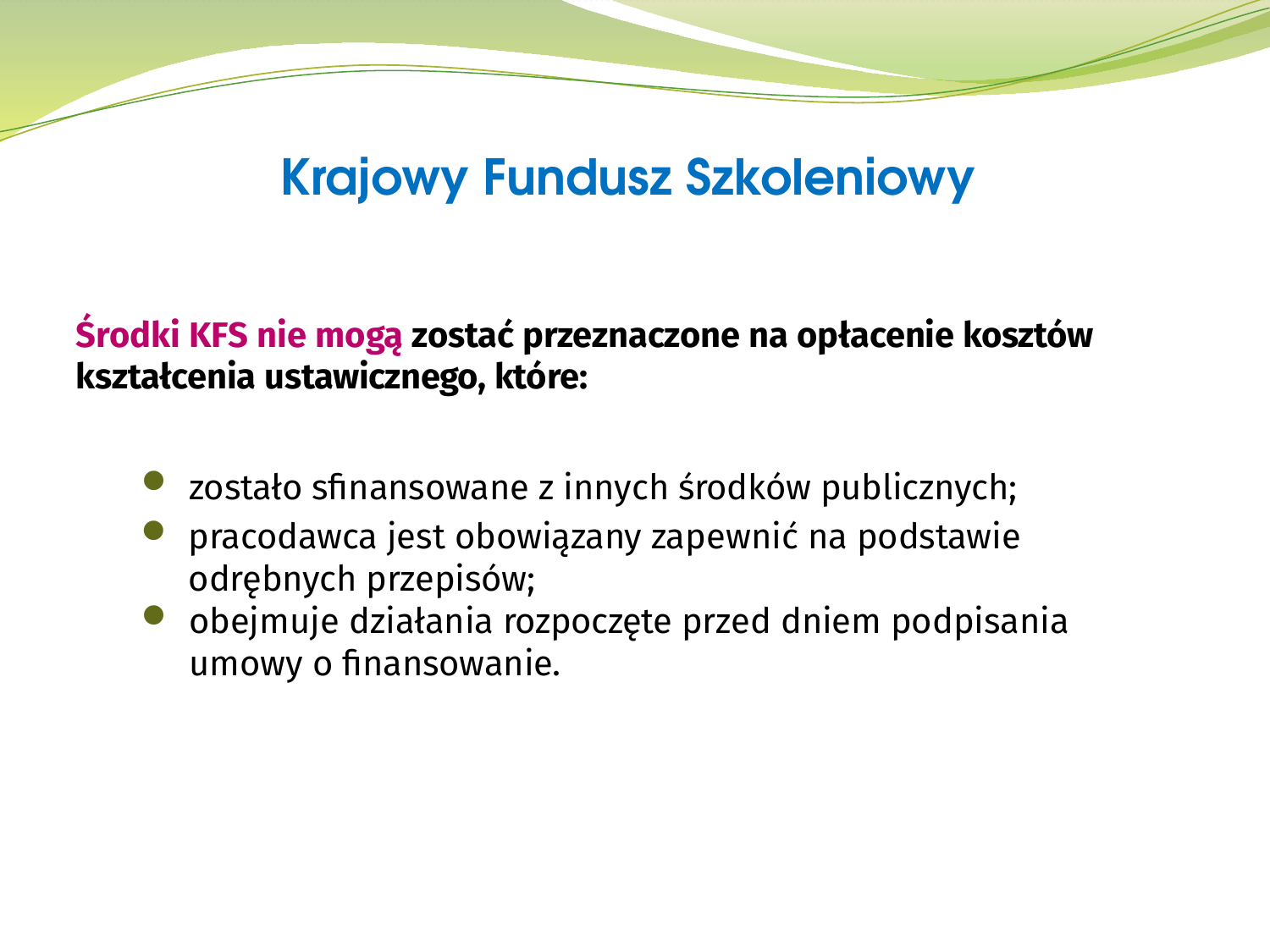

Krajowy Fundusz Szkoleniowy
Środki KFS nie mogą zostać przeznaczone na opłacenie kosztów kształcenia ustawicznego, które:
zostało sfinansowane z innych środków publicznych;
pracodawca jest obowiązany zapewnić na podstawie 	odrębnych przepisów;
obejmuje działania rozpoczęte przed dniem podpisania umowy o finansowanie.